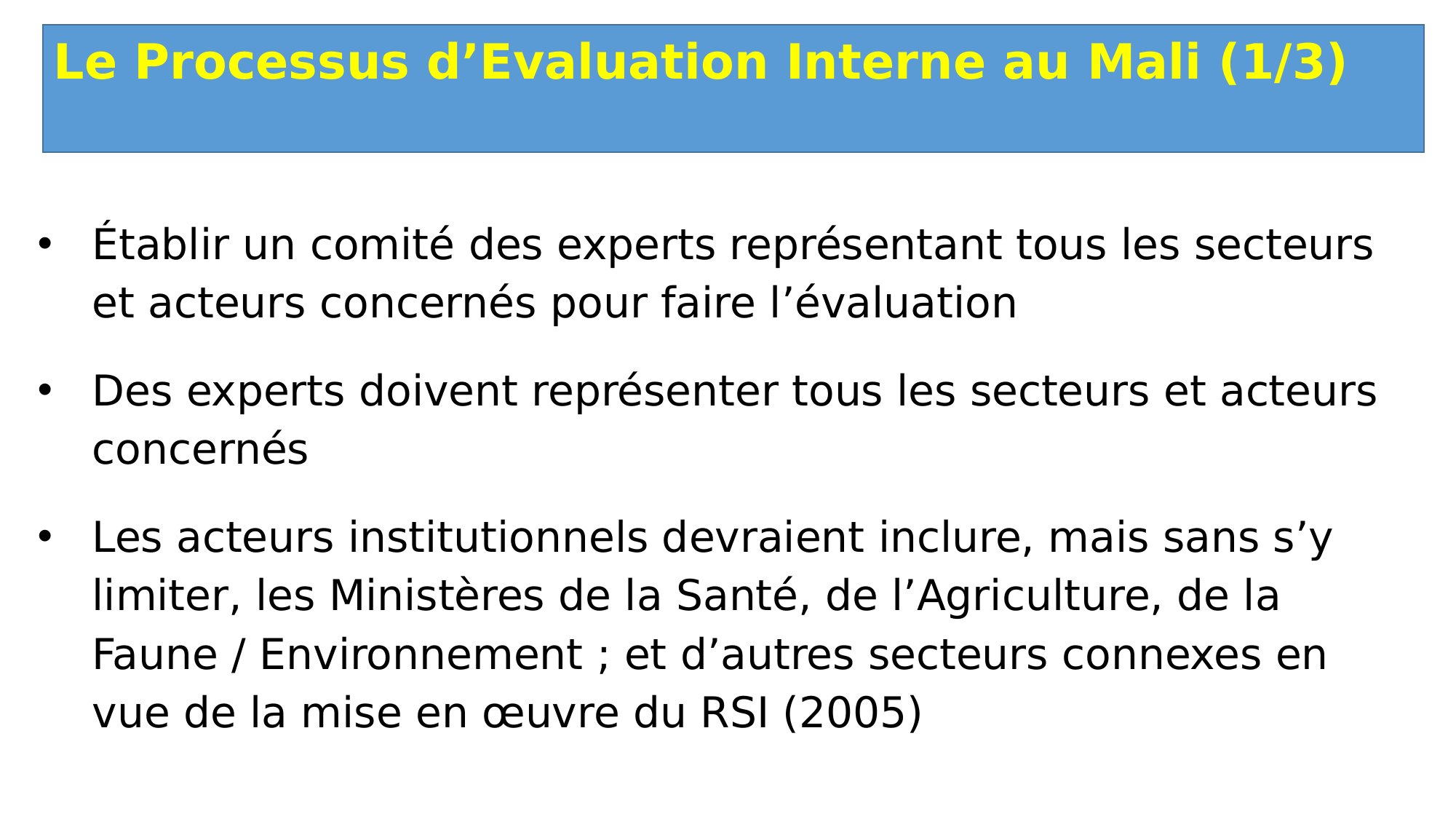

Le Processus d’Evaluation Interne au Mali (1/3)

Établir un comité des experts représentant tous les secteurs et acteurs concernés pour faire l’évaluation

Des experts doivent représenter tous les secteurs et acteurs concernés

Les acteurs institutionnels devraient inclure, mais sans s’y limiter, les Ministères de la Santé, de l’Agriculture, de la Faune / Environnement ; et d’autres secteurs connexes en vue de la mise en œuvre du RSI (2005)